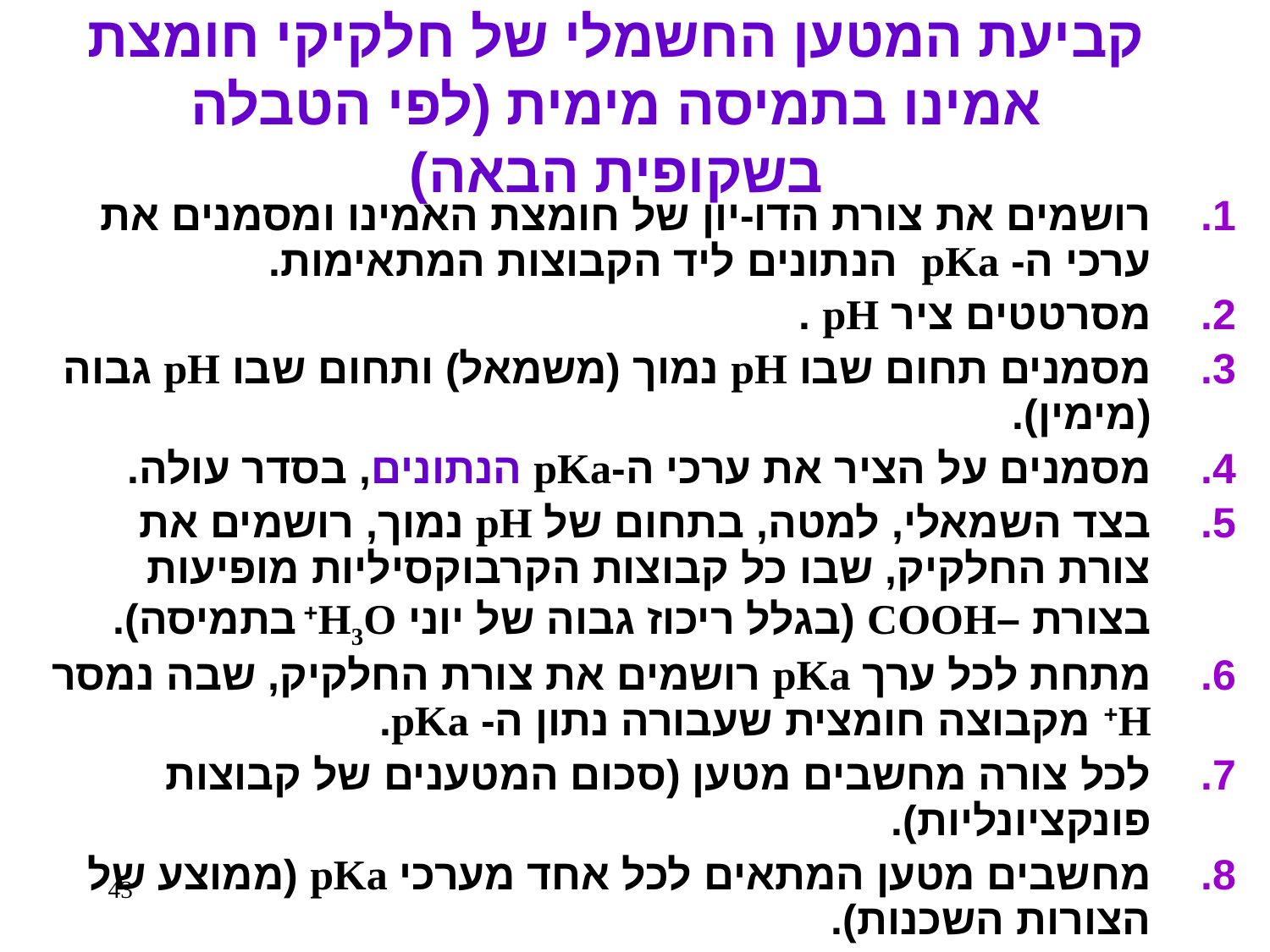

# קביעת המטען החשמלי של חלקיקי חומצת אמינו בתמיסה מימית (לפי הטבלה בשקופית הבאה)
רושמים את צורת הדו-יון של חומצת האמינו ומסמנים את ערכי ה- pKa  הנתונים ליד הקבוצות המתאימות.
מסרטטים ציר pH .
מסמנים תחום שבו pH נמוך (משמאל) ותחום שבו pH גבוה (מימין).
מסמנים על הציר את ערכי ה-pKa הנתונים, בסדר עולה.
בצד השמאלי, למטה, בתחום של pH נמוך, רושמים את צורת החלקיק, שבו כל קבוצות הקרבוקסיליות מופיעות בצורת –COOH (בגלל ריכוז גבוה של יוני H3O+ בתמיסה).
מתחת לכל ערך pKa רושמים את צורת החלקיק, שבה נמסר H+  מקבוצה חומצית שעבורה נתון ה- pKa.
לכל צורה מחשבים מטען (סכום המטענים של קבוצות פונקציונליות).
מחשבים מטען המתאים לכל אחד מערכי pKa (ממוצע של הצורות השכנות).
מחשבים pI - ממוצע של ערכי .pKa
43